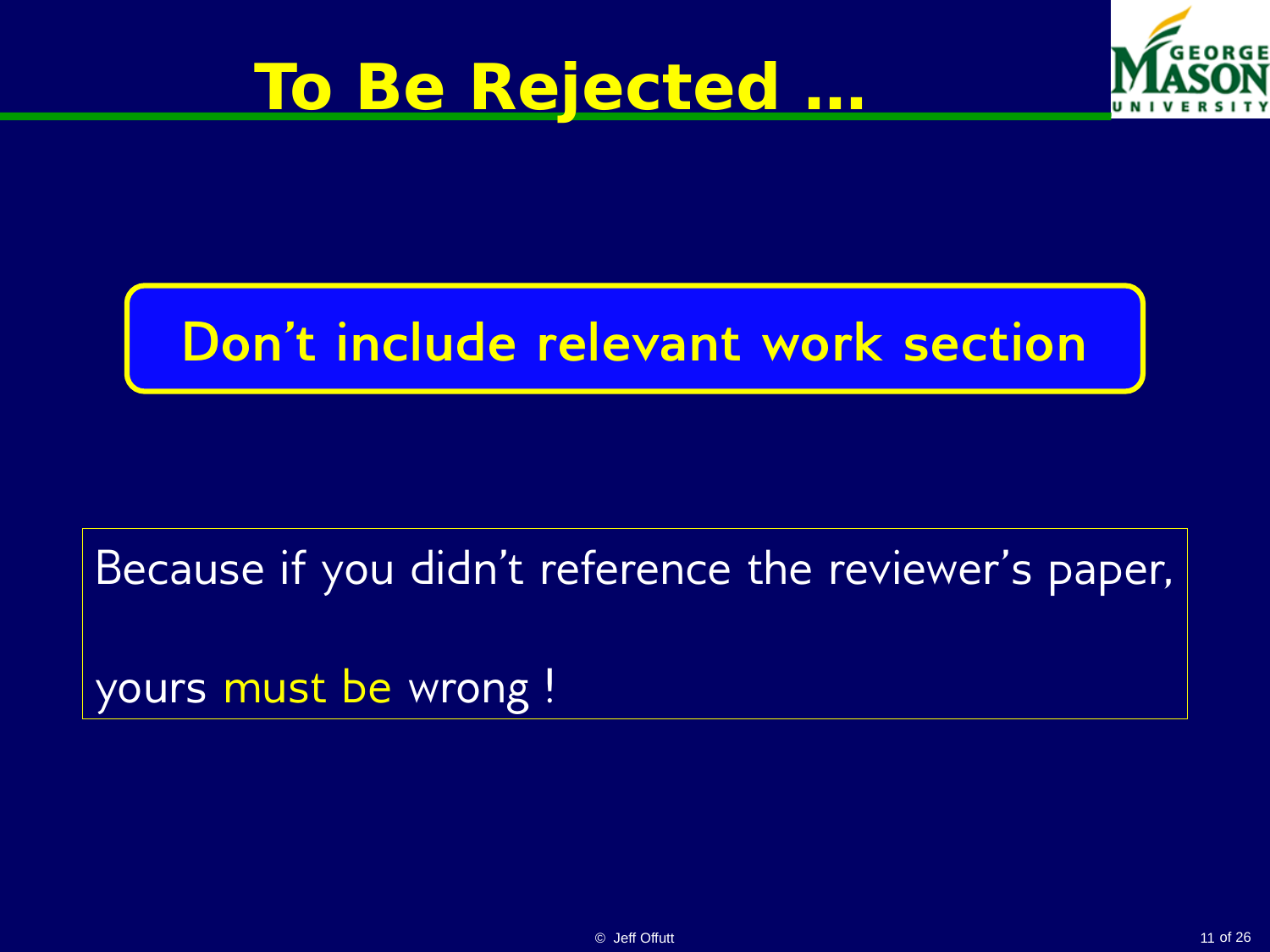

# To Be Rejected …
Don’t include relevant work section
Because if you didn’t reference the reviewer’s paper,

yours must be wrong !
©  Jeff Offutt
11